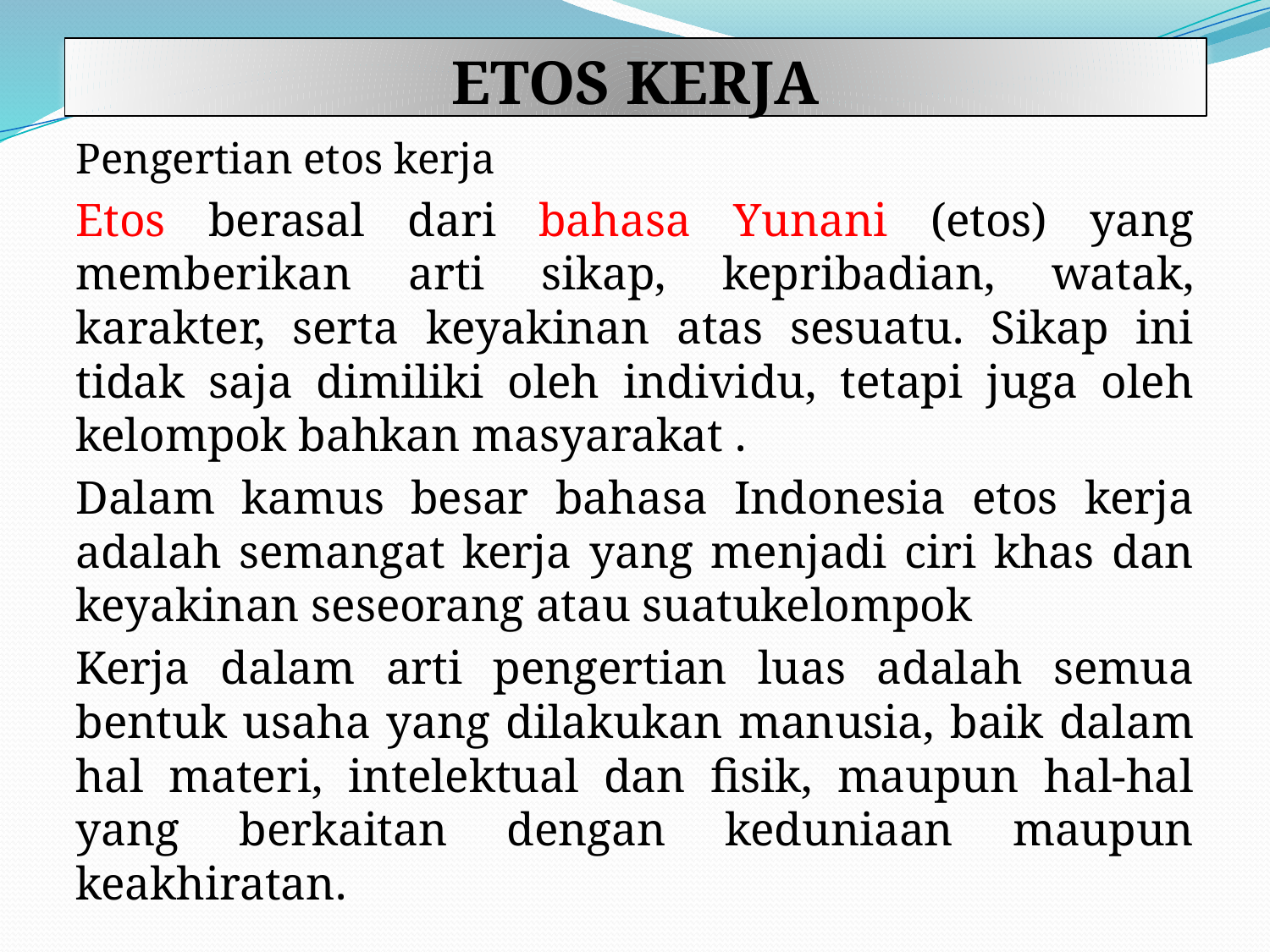

# ETOS KERJA
Pengertian etos kerja
Etos berasal dari bahasa Yunani (etos) yang memberikan arti sikap, kepribadian, watak, karakter, serta keyakinan atas sesuatu. Sikap ini tidak saja dimiliki oleh individu, tetapi juga oleh kelompok bahkan masyarakat .
Dalam kamus besar bahasa Indonesia etos kerja adalah semangat kerja yang menjadi ciri khas dan keyakinan seseorang atau suatukelompok
Kerja dalam arti pengertian luas adalah semua bentuk usaha yang dilakukan manusia, baik dalam hal materi, intelektual dan fisik, maupun hal-hal yang berkaitan dengan keduniaan maupun keakhiratan.